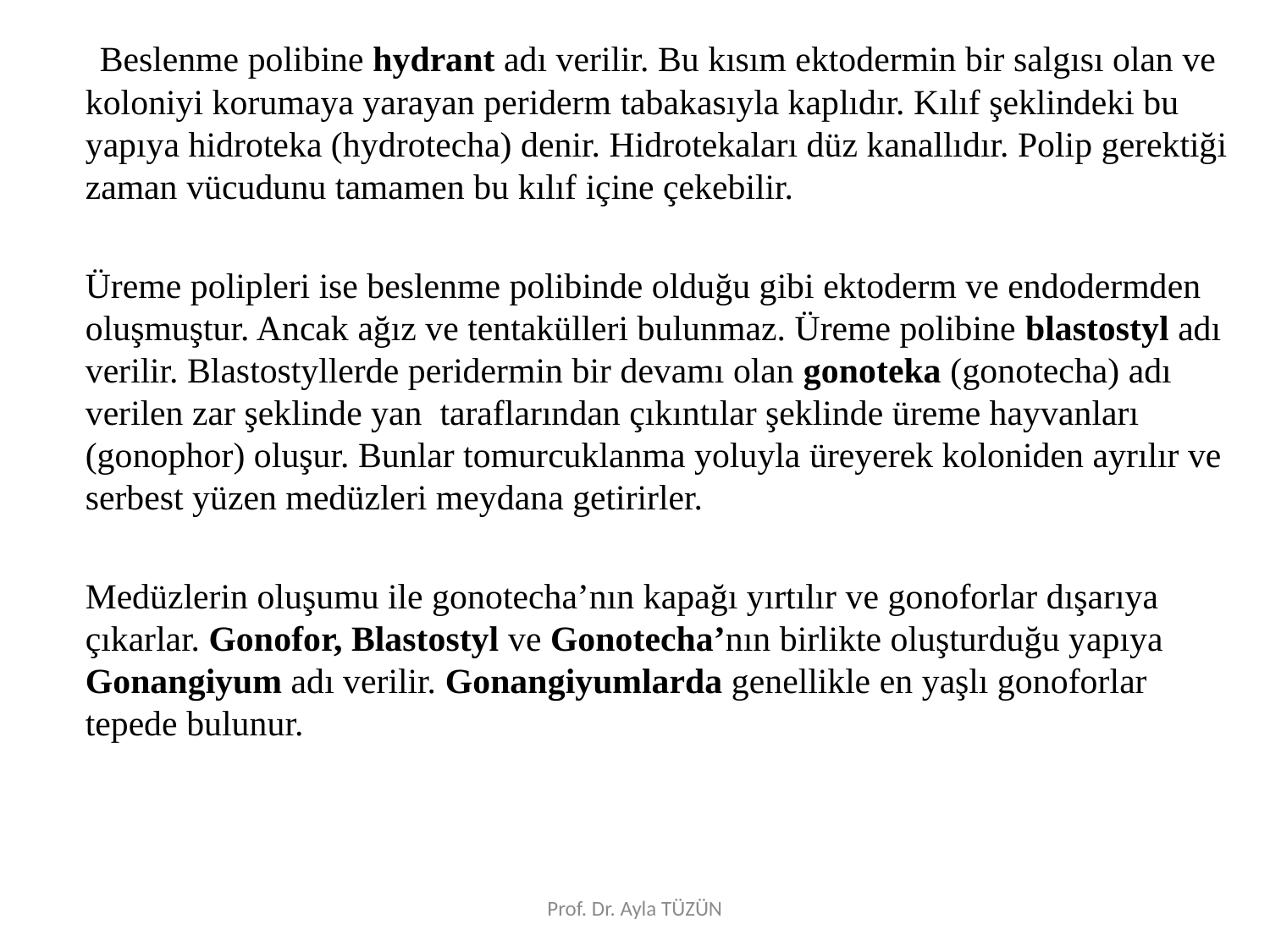

Beslenme polibine hydrant adı verilir. Bu kısım ektodermin bir salgısı olan ve koloniyi korumaya yarayan periderm tabakasıyla kaplıdır. Kılıf şeklindeki bu yapıya hidroteka (hydrotecha) denir. Hidrotekaları düz kanallıdır. Polip gerektiği zaman vücudunu tamamen bu kılıf içine çekebilir.

	Üreme polipleri ise beslenme polibinde olduğu gibi ektoderm ve endodermden oluşmuştur. Ancak ağız ve tentakülleri bulunmaz. Üreme polibine blastostyl adı verilir. Blastostyllerde peridermin bir devamı olan gonoteka (gonotecha) adı verilen zar şeklinde yan  taraflarından çıkıntılar şeklinde üreme hayvanları (gonophor) oluşur. Bunlar tomurcuklanma yoluyla üreyerek koloniden ayrılır ve serbest yüzen medüzleri meydana getirirler.

	Medüzlerin oluşumu ile gonotecha’nın kapağı yırtılır ve gonoforlar dışarıya çıkarlar. Gonofor, Blastostyl ve Gonotecha’nın birlikte oluşturduğu yapıya Gonangiyum adı verilir. Gonangiyumlarda genellikle en yaşlı gonoforlar tepede bulunur.

Prof. Dr. Ayla TÜZÜN